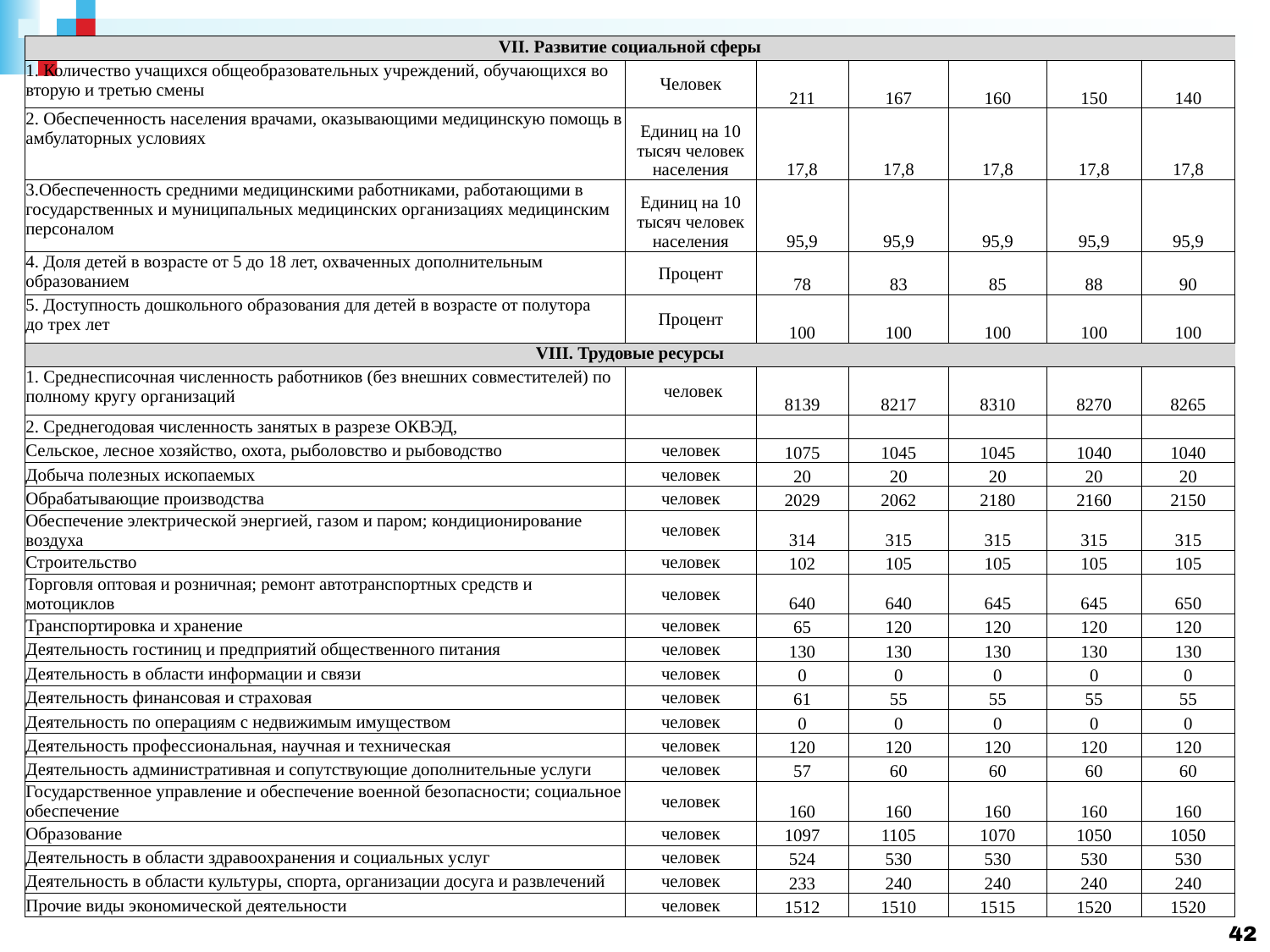

| VII. Развитие социальной сферы |  |  |  |  |  |  |
| --- | --- | --- | --- | --- | --- | --- |
| 1. Количество учащихся общеобразовательных учреждений, обучающихся во вторую и третью смены | Человек | 211 | 167 | 160 | 150 | 140 |
| 2. Обеспеченность населения врачами, оказывающими медицинскую помощь в амбулаторных условиях | Единиц на 10 тысяч человек населения | 17,8 | 17,8 | 17,8 | 17,8 | 17,8 |
| 3.Обеспеченность средними медицинскими работниками, работающими в государственных и муниципальных медицинских организациях медицинским персоналом | Единиц на 10 тысяч человек населения | 95,9 | 95,9 | 95,9 | 95,9 | 95,9 |
| 4. Доля детей в возрасте от 5 до 18 лет, охваченных дополнительным образованием | Процент | 78 | 83 | 85 | 88 | 90 |
| 5. Доступность дошкольного образования для детей в возрасте от полутора до трех лет | Процент | 100 | 100 | 100 | 100 | 100 |
| VIII. Трудовые ресурсы |  |  |  |  |  |  |
| 1. Среднесписочная численность работников (без внешних совместителей) по полному кругу организаций | человек | 8139 | 8217 | 8310 | 8270 | 8265 |
| 2. Среднегодовая численность занятых в разрезе ОКВЭД, |  |  |  |  |  |  |
| Сельское, лесное хозяйство, охота, рыболовство и рыбоводство | человек | 1075 | 1045 | 1045 | 1040 | 1040 |
| Добыча полезных ископаемых | человек | 20 | 20 | 20 | 20 | 20 |
| Обрабатывающие производства | человек | 2029 | 2062 | 2180 | 2160 | 2150 |
| Обеспечение электрической энергией, газом и паром; кондиционирование воздуха | человек | 314 | 315 | 315 | 315 | 315 |
| Строительство | человек | 102 | 105 | 105 | 105 | 105 |
| Торговля оптовая и розничная; ремонт автотранспортных средств и мотоциклов | человек | 640 | 640 | 645 | 645 | 650 |
| Транспортировка и хранение | человек | 65 | 120 | 120 | 120 | 120 |
| Деятельность гостиниц и предприятий общественного питания | человек | 130 | 130 | 130 | 130 | 130 |
| Деятельность в области информации и связи | человек | 0 | 0 | 0 | 0 | 0 |
| Деятельность финансовая и страховая | человек | 61 | 55 | 55 | 55 | 55 |
| Деятельность по операциям с недвижимым имуществом | человек | 0 | 0 | 0 | 0 | 0 |
| Деятельность профессиональная, научная и техническая | человек | 120 | 120 | 120 | 120 | 120 |
| Деятельность административная и сопутствующие дополнительные услуги | человек | 57 | 60 | 60 | 60 | 60 |
| Государственное управление и обеспечение военной безопасности; социальное обеспечение | человек | 160 | 160 | 160 | 160 | 160 |
| Образование | человек | 1097 | 1105 | 1070 | 1050 | 1050 |
| Деятельность в области здравоохранения и социальных услуг | человек | 524 | 530 | 530 | 530 | 530 |
| Деятельность в области культуры, спорта, организации досуга и развлечений | человек | 233 | 240 | 240 | 240 | 240 |
| Прочие виды экономической деятельности | человек | 1512 | 1510 | 1515 | 1520 | 1520 |
42